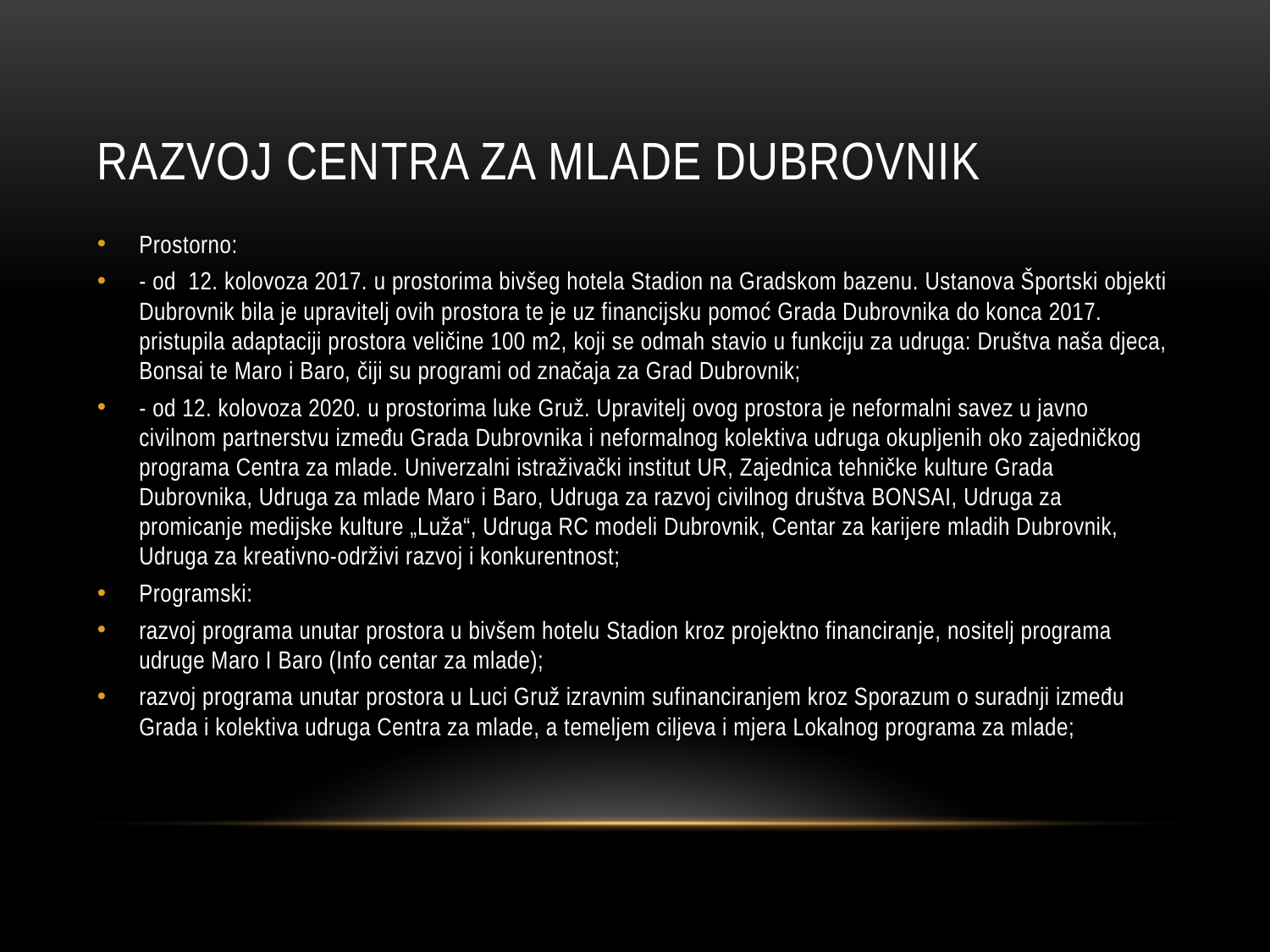

# Razvoj centra za mlade Dubrovnik
Prostorno:
- od  12. kolovoza 2017. u prostorima bivšeg hotela Stadion na Gradskom bazenu. Ustanova Športski objekti Dubrovnik bila je upravitelj ovih prostora te je uz financijsku pomoć Grada Dubrovnika do konca 2017.  pristupila adaptaciji prostora veličine 100 m2, koji se odmah stavio u funkciju za udruga: Društva naša djeca, Bonsai te Maro i Baro, čiji su programi od značaja za Grad Dubrovnik;
- od 12. kolovoza 2020. u prostorima luke Gruž. Upravitelj ovog prostora je neformalni savez u javno civilnom partnerstvu između Grada Dubrovnika i neformalnog kolektiva udruga okupljenih oko zajedničkog programa Centra za mlade. Univerzalni istraživački institut UR, Zajednica tehničke kulture Grada Dubrovnika, Udruga za mlade Maro i Baro, Udruga za razvoj civilnog društva BONSAI, Udruga za promicanje medijske kulture „Luža“, Udruga RC modeli Dubrovnik, Centar za karijere mladih Dubrovnik, Udruga za kreativno-održivi razvoj i konkurentnost;
Programski:
razvoj programa unutar prostora u bivšem hotelu Stadion kroz projektno financiranje, nositelj programa udruge Maro I Baro (Info centar za mlade);
razvoj programa unutar prostora u Luci Gruž izravnim sufinanciranjem kroz Sporazum o suradnji između Grada i kolektiva udruga Centra za mlade, a temeljem ciljeva i mjera Lokalnog programa za mlade;